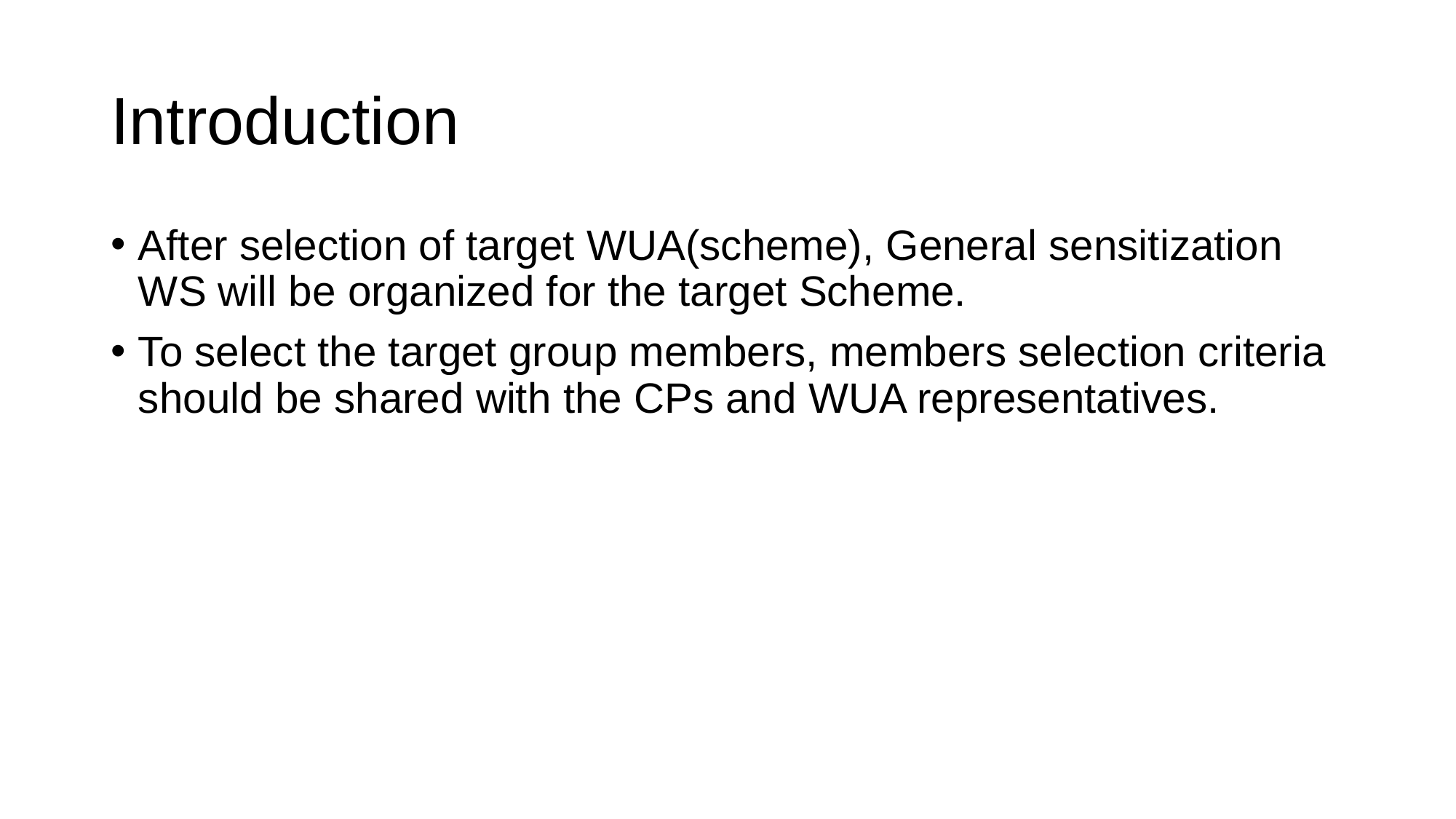

# Introduction
After selection of target WUA(scheme), General sensitization WS will be organized for the target Scheme.
To select the target group members, members selection criteria should be shared with the CPs and WUA representatives.